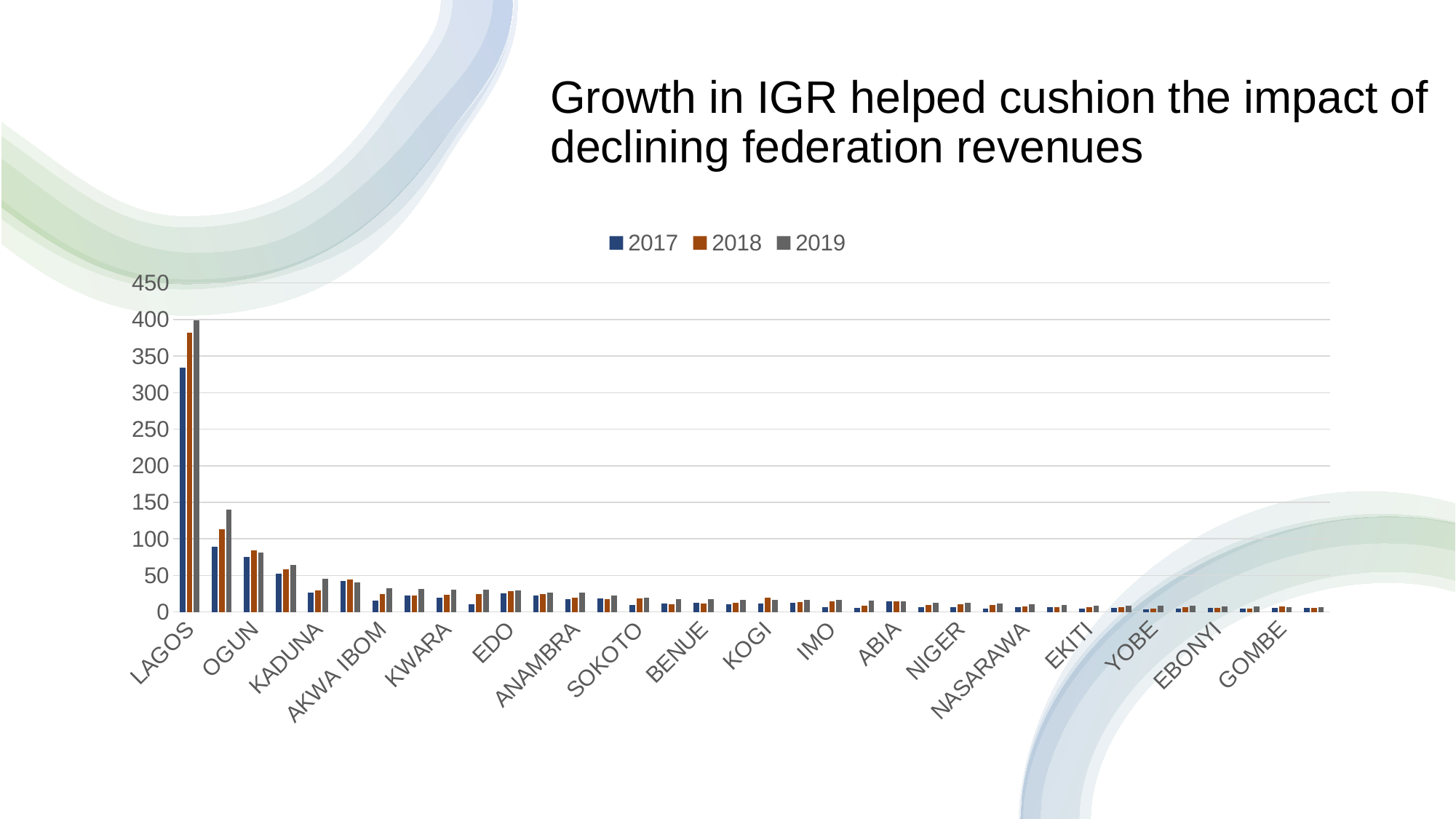

Growth in IGR helped cushion the impact of declining federation revenues

[unsupported chart]